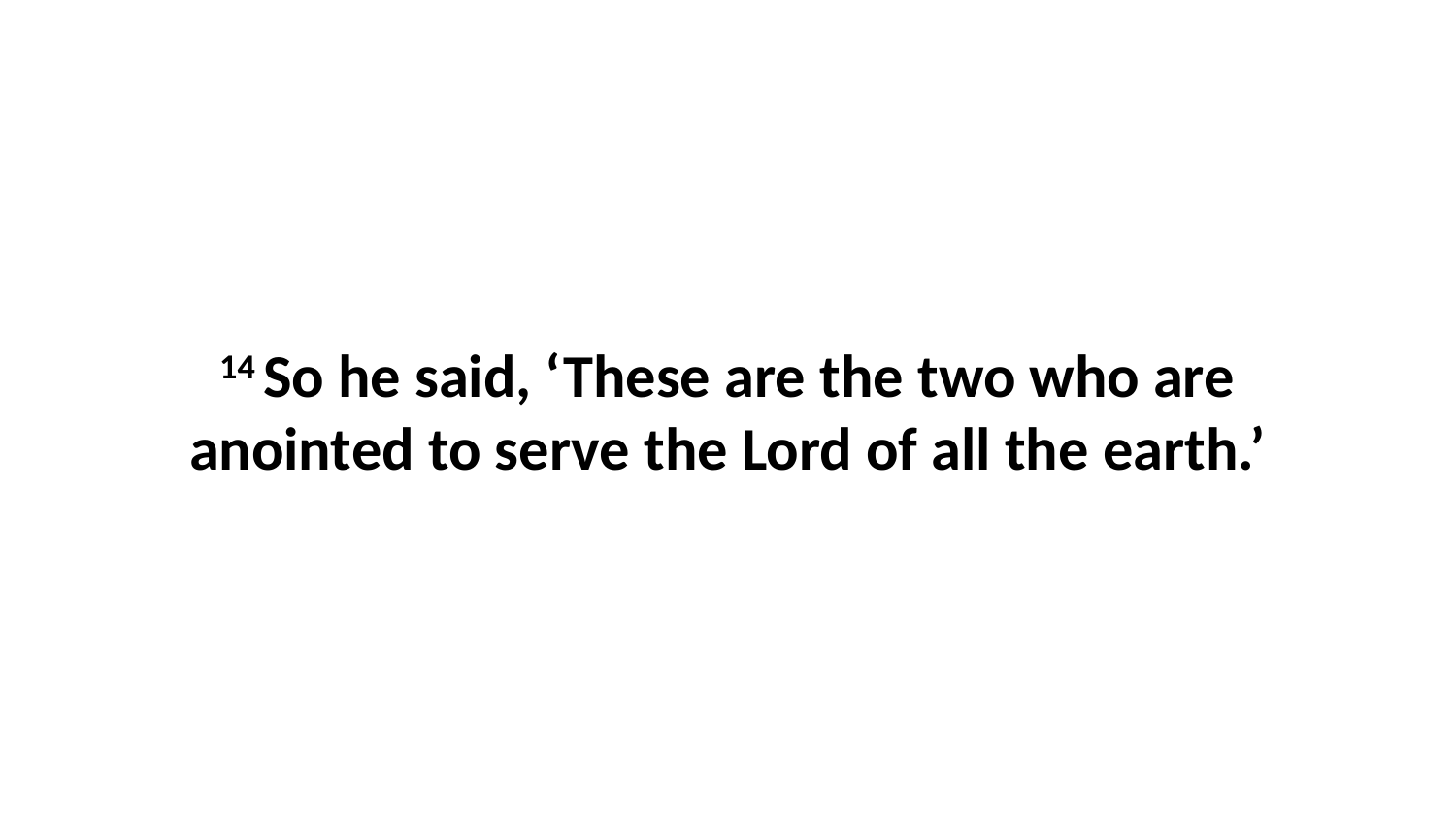

14 So he said, ‘These are the two who are anointed to serve the Lord of all the earth.’